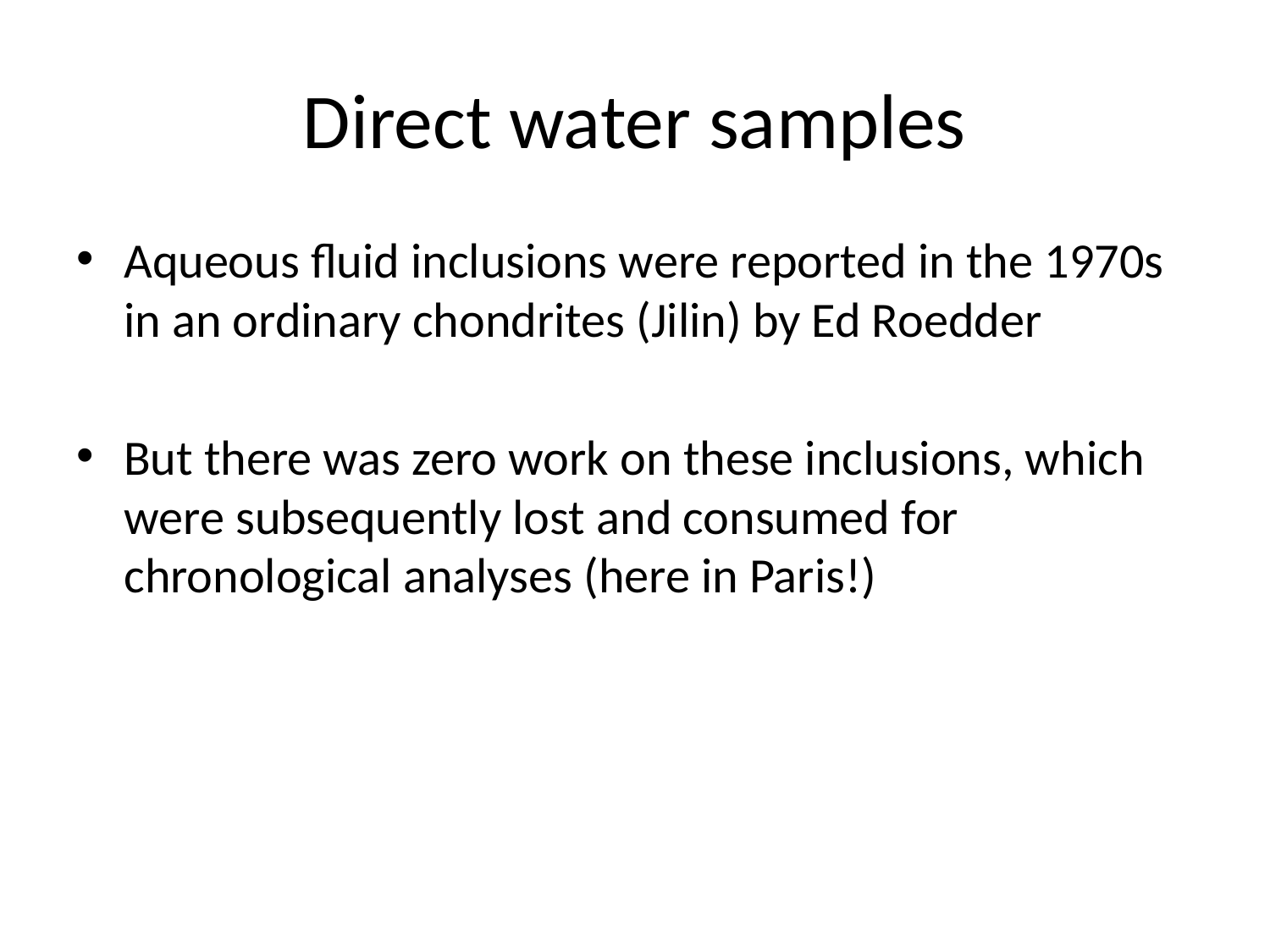

# Direct water samples
Aqueous fluid inclusions were reported in the 1970s in an ordinary chondrites (Jilin) by Ed Roedder

But there was zero work on these inclusions, which were subsequently lost and consumed for chronological analyses (here in Paris!)